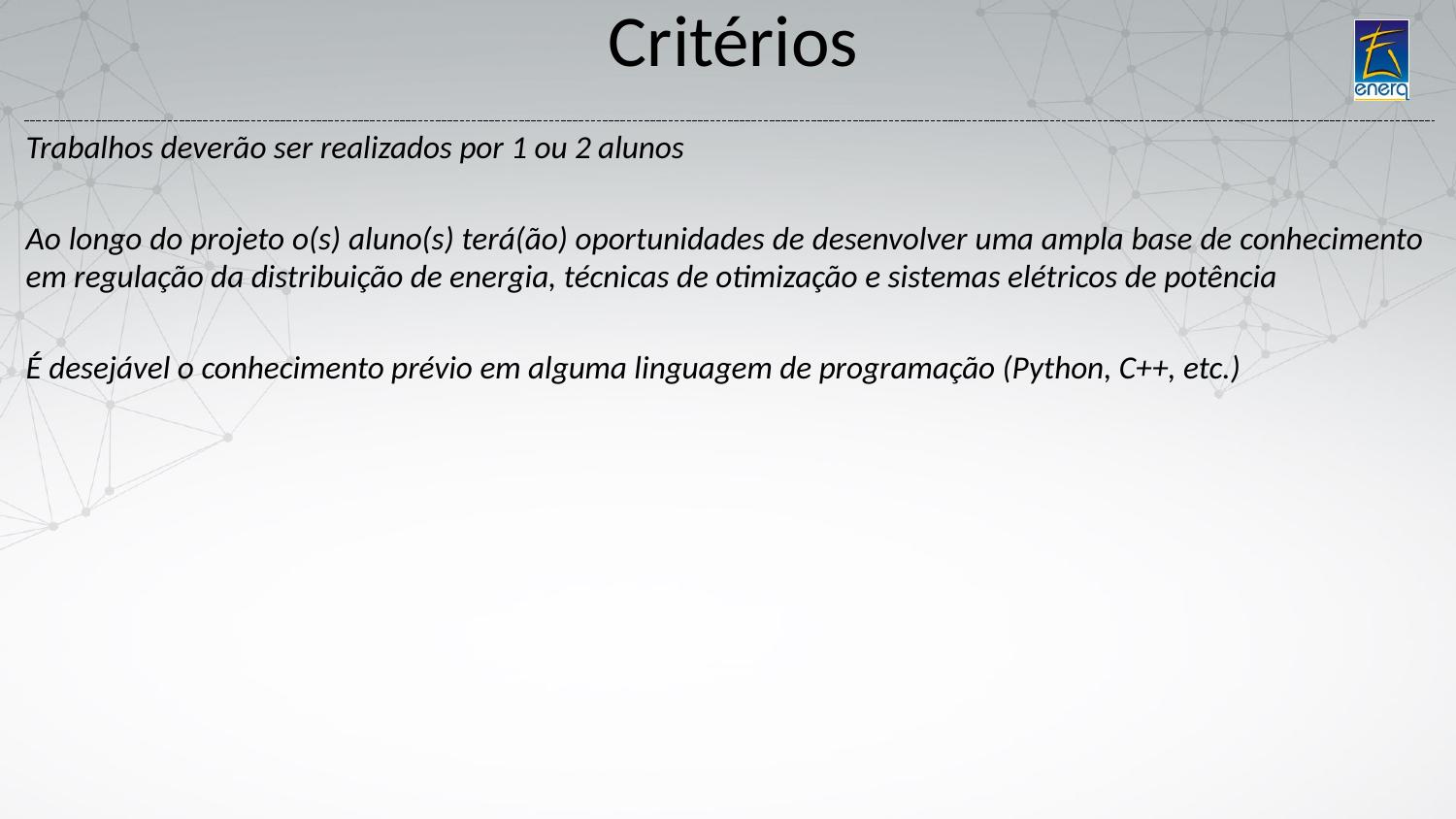

# Critérios
Trabalhos deverão ser realizados por 1 ou 2 alunos

Ao longo do projeto o(s) aluno(s) terá(ão) oportunidades de desenvolver uma ampla base de conhecimento em regulação da distribuição de energia, técnicas de otimização e sistemas elétricos de potência

É desejável o conhecimento prévio em alguma linguagem de programação (Python, C++, etc.)